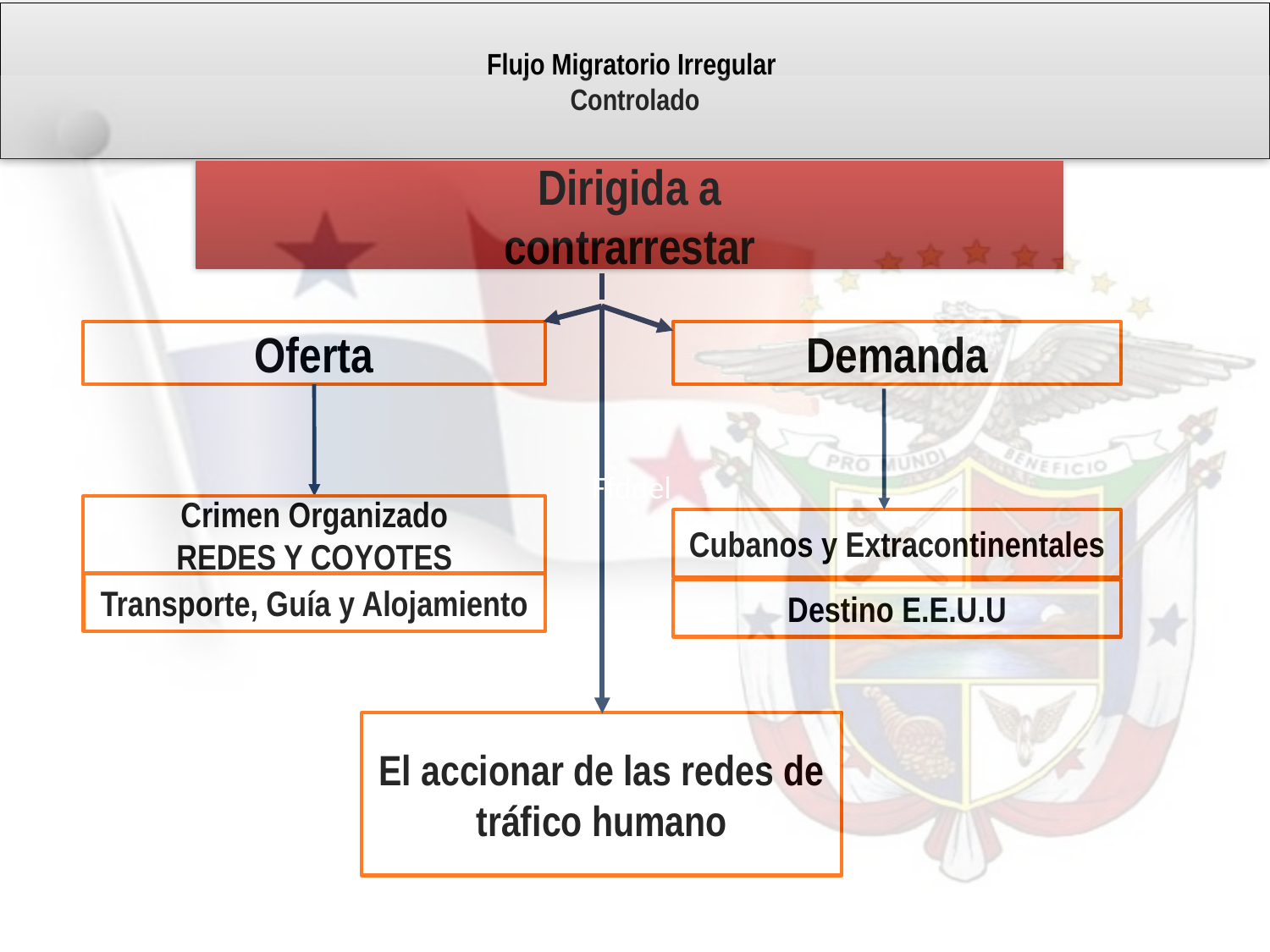

Flujo Migratorio Irregular
Controlado
Ffddel
Dirigida a
contrarrestar
Oferta
Demanda
Crimen Organizado
REDES Y COYOTES
Cubanos y Extracontinentales
Transporte, Guía y Alojamiento
Destino E.E.U.U
El accionar de las redes de tráfico humano